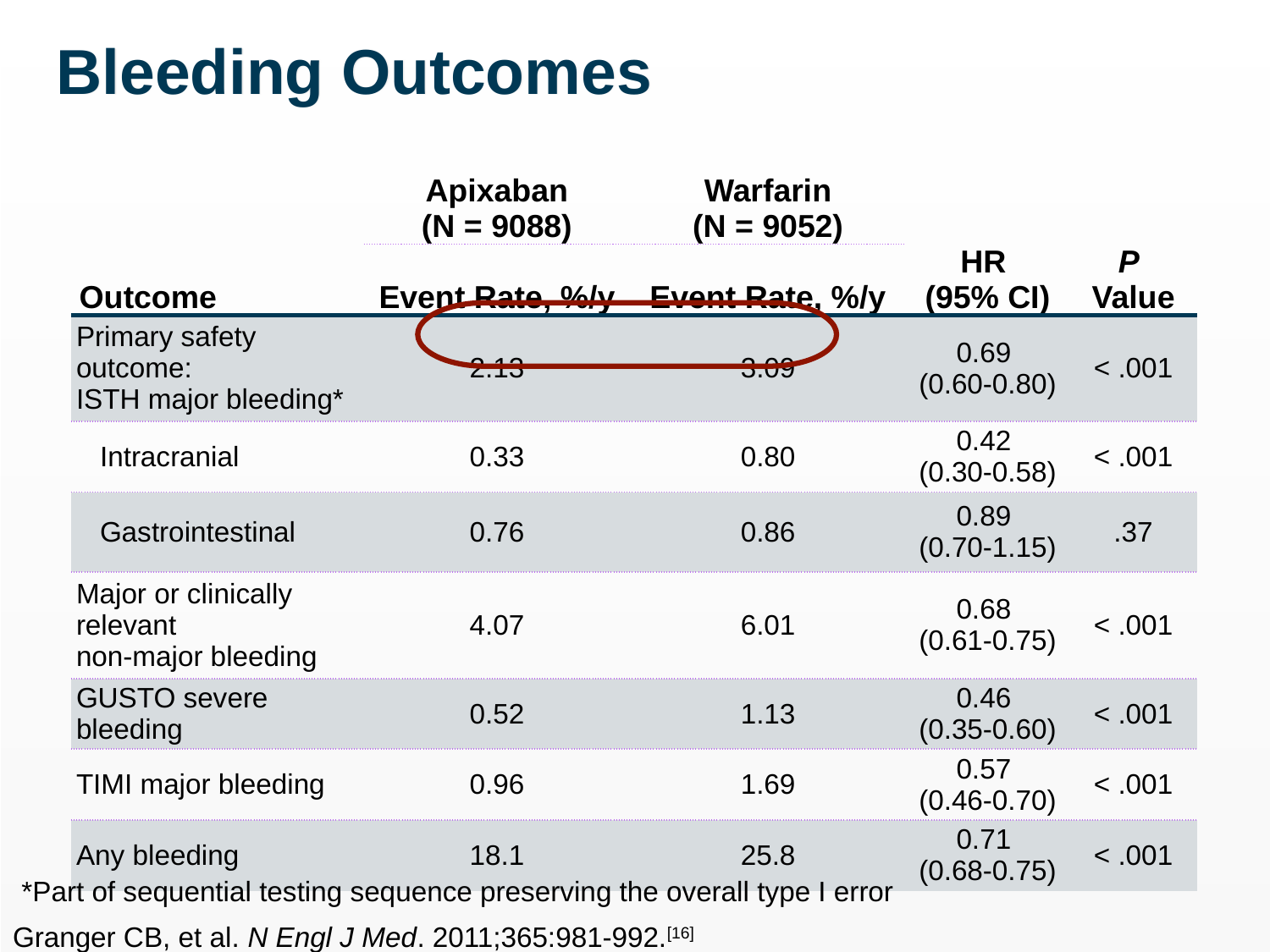

# Bleeding Outcomes
| Outcome | Apixaban (N = 9088) | Warfarin (N = 9052) | HR (95% CI) | P Value |
| --- | --- | --- | --- | --- |
|  | Event Rate, %/y | Event Rate, %/y |  |  |
| Primary safety outcome: ISTH major bleeding\* | 2.13 | 3.09 | 0.69 (0.60-0.80) | < .001 |
| Intracranial | 0.33 | 0.80 | 0.42 (0.30-0.58) | < .001 |
| Gastrointestinal | 0.76 | 0.86 | 0.89 (0.70-1.15) | .37 |
| Major or clinically relevant non-major bleeding | 4.07 | 6.01 | 0.68 (0.61-0.75) | < .001 |
| GUSTO severe bleeding | 0.52 | 1.13 | 0.46 (0.35-0.60) | < .001 |
| TIMI major bleeding | 0.96 | 1.69 | 0.57 (0.46-0.70) | < .001 |
| Any bleeding | 18.1 | 25.8 | 0.71 (0.68-0.75) | < .001 |

*Part of sequential testing sequence preserving the overall type I error
Granger CB, et al. N Engl J Med. 2011;365:981-992.[16]